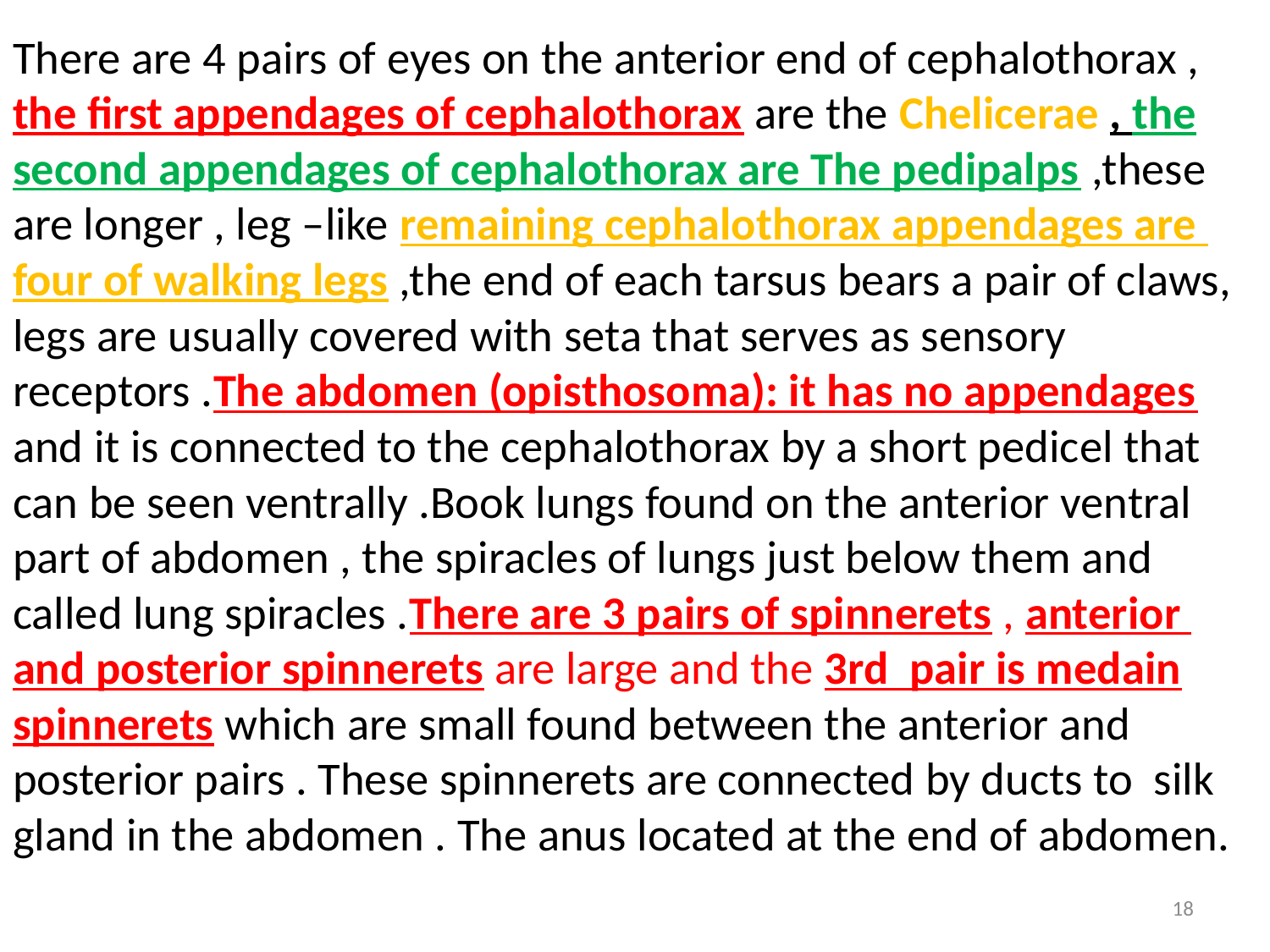

There are 4 pairs of eyes on the anterior end of cephalothorax , the first appendages of cephalothorax are the Chelicerae , the second appendages of cephalothorax are The pedipalps ,these are longer , leg –like remaining cephalothorax appendages are  four of walking legs ,the end of each tarsus bears a pair of claws, legs are usually covered with seta that serves as sensory receptors .The abdomen (opisthosoma): it has no appendages and it is connected to the cephalothorax by a short pedicel that can be seen ventrally .Book lungs found on the anterior ventral part of abdomen , the spiracles of lungs just below them and called lung spiracles .There are 3 pairs of spinnerets , anterior  and posterior spinnerets are large and the 3rd  pair is medain spinnerets which are small found between the anterior and posterior pairs . These spinnerets are connected by ducts to  silk gland in the abdomen . The anus located at the end of abdomen.
18